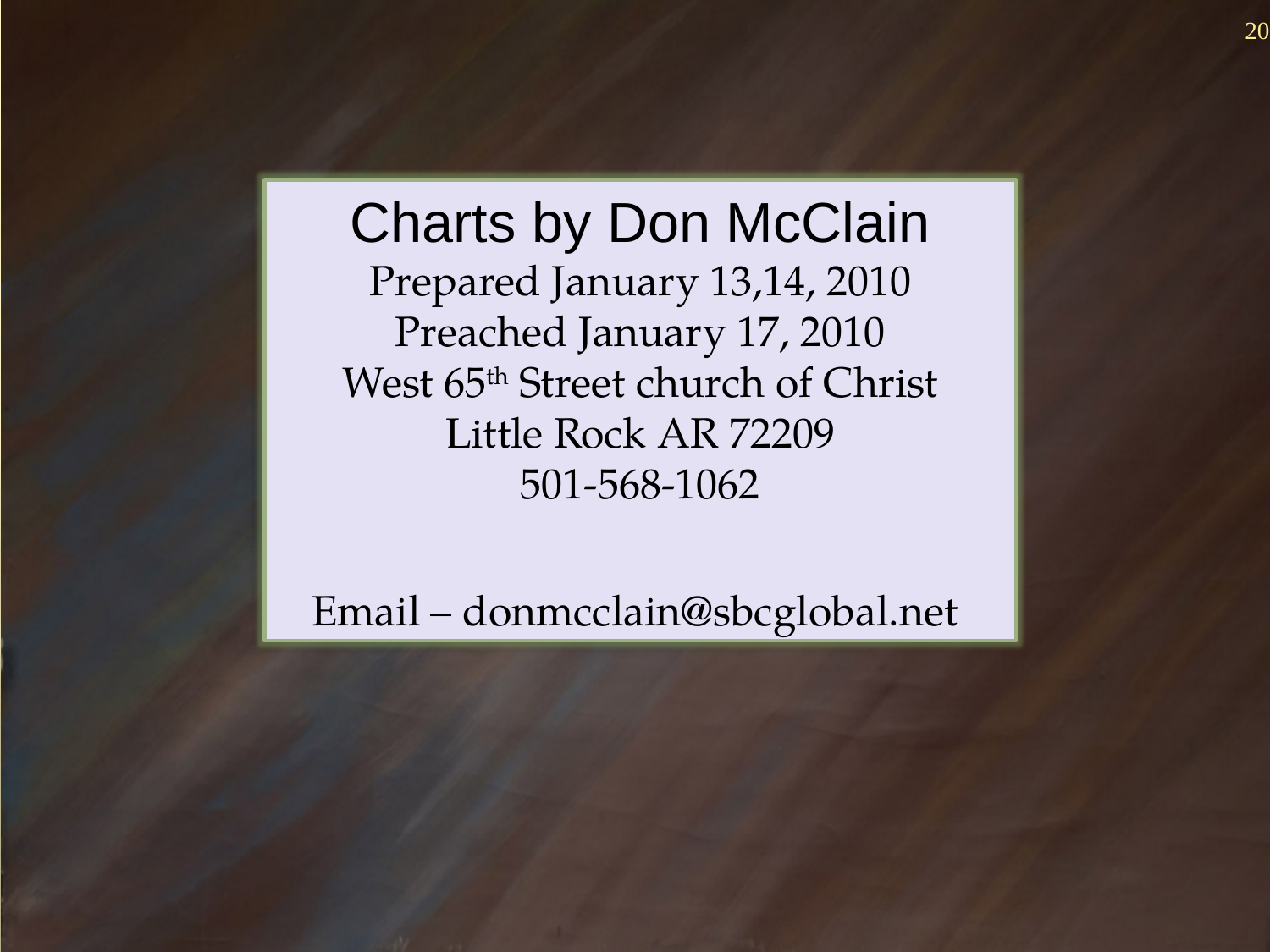

20
Charts by Don McClain
Prepared January 13,14, 2010
Preached January 17, 2010
West 65th Street church of Christ
Little Rock AR 72209
501-568-1062

Email – donmcclain@sbcglobal.net